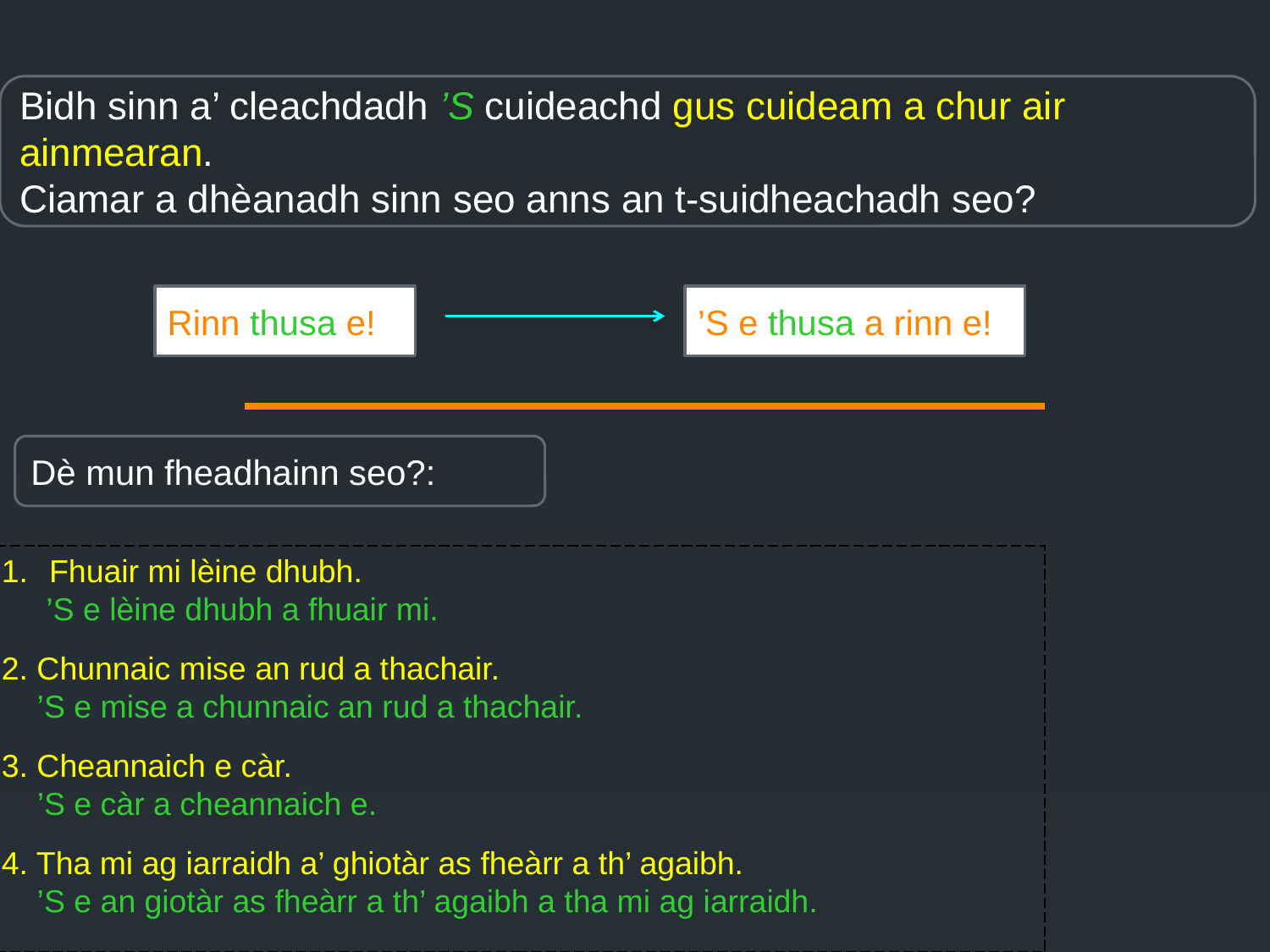

Bidh sinn a’ cleachdadh ’S cuideachd gus cuideam a chur air ainmearan.
Ciamar a dhèanadh sinn seo anns an t-suidheachadh seo?
Rinn thusa e!
’S e thusa a rinn e!
Dè mun fheadhainn seo?:
Fhuair mi lèine dhubh.
     ’S e lèine dhubh a fhuair mi.

2. Chunnaic mise an rud a thachair.
    ’S e mise a chunnaic an rud a thachair.

3. Cheannaich e càr.
    ’S e càr a cheannaich e.

4. Tha mi ag iarraidh a’ ghiotàr as fheàrr a th’ agaibh.
    ’S e an giotàr as fheàrr a th’ agaibh a tha mi ag iarraidh.